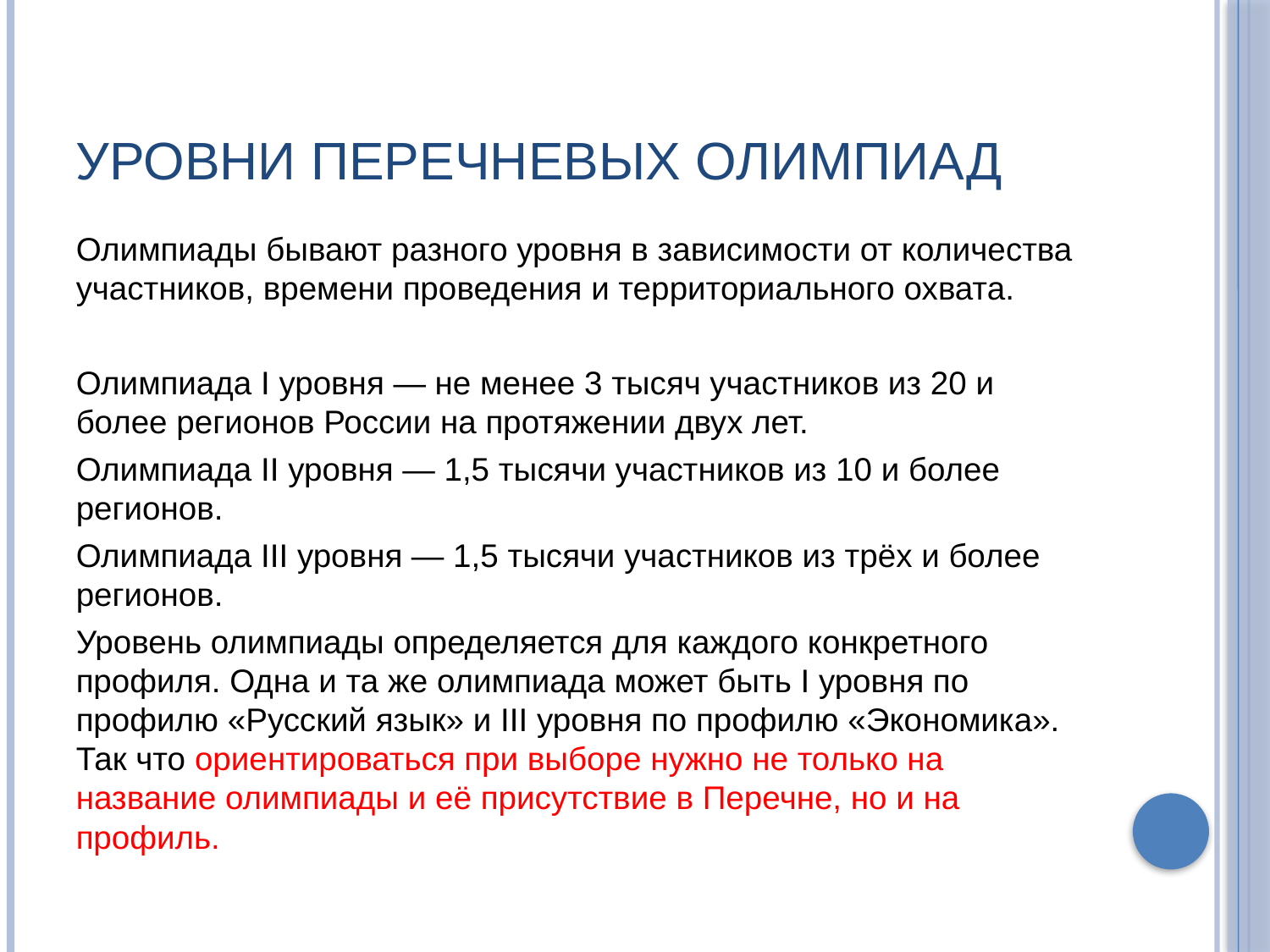

# Уровни перечневых олимпиад
Олимпиады бывают разного уровня в зависимости от количества участников, времени проведения и территориального охвата.

Олимпиада I уровня — не менее 3 тысяч участников из 20 и более регионов России на протяжении двух лет.
Олимпиада II уровня — 1,5 тысячи участников из 10 и более регионов.
Олимпиада III уровня — 1,5 тысячи участников из трёх и более регионов.
Уровень олимпиады определяется для каждого конкретного профиля. Одна и та же олимпиада может быть I уровня по профилю «Русский язык» и III уровня по профилю «Экономика». Так что ориентироваться при выборе нужно не только на название олимпиады и её присутствие в Перечне, но и на профиль.